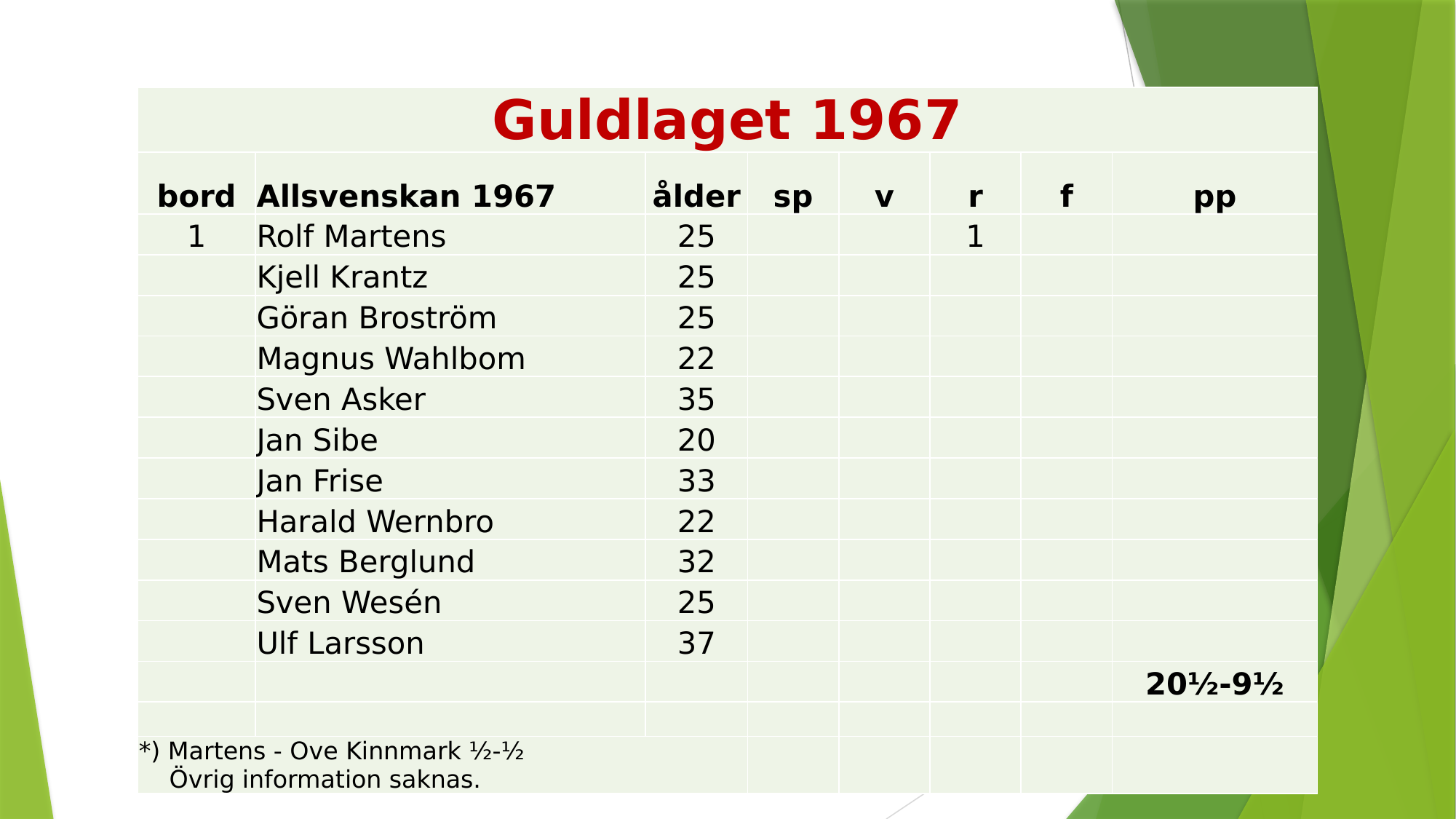

| Guldlaget 1967 |  |  |  |  |  |  |  |
| --- | --- | --- | --- | --- | --- | --- | --- |
| bord | Allsvenskan 1967 | ålder | sp | v | r | f | pp |
| 1 | Rolf Martens | 25 |  |  | 1 |  |  |
|  | Kjell Krantz | 25 |  |  |  |  |  |
|  | Göran Broström | 25 |  |  |  |  |  |
|  | Magnus Wahlbom | 22 |  |  |  |  |  |
|  | Sven Asker | 35 |  |  |  |  |  |
|  | Jan Sibe | 20 |  |  |  |  |  |
|  | Jan Frise | 33 |  |  |  |  |  |
|  | Harald Wernbro | 22 |  |  |  |  |  |
|  | Mats Berglund | 32 |  |  |  |  |  |
|  | Sven Wesén | 25 |  |  |  |  |  |
|  | Ulf Larsson | 37 |  |  |  |  |  |
|  |  |  |  |  |  |  | 20½-9½ |
|  |  |  |  |  |  |  |  |
| \*) Martens - Ove Kinnmark ½-½ Övrig information saknas. |  |  |  |  |  |  |  |